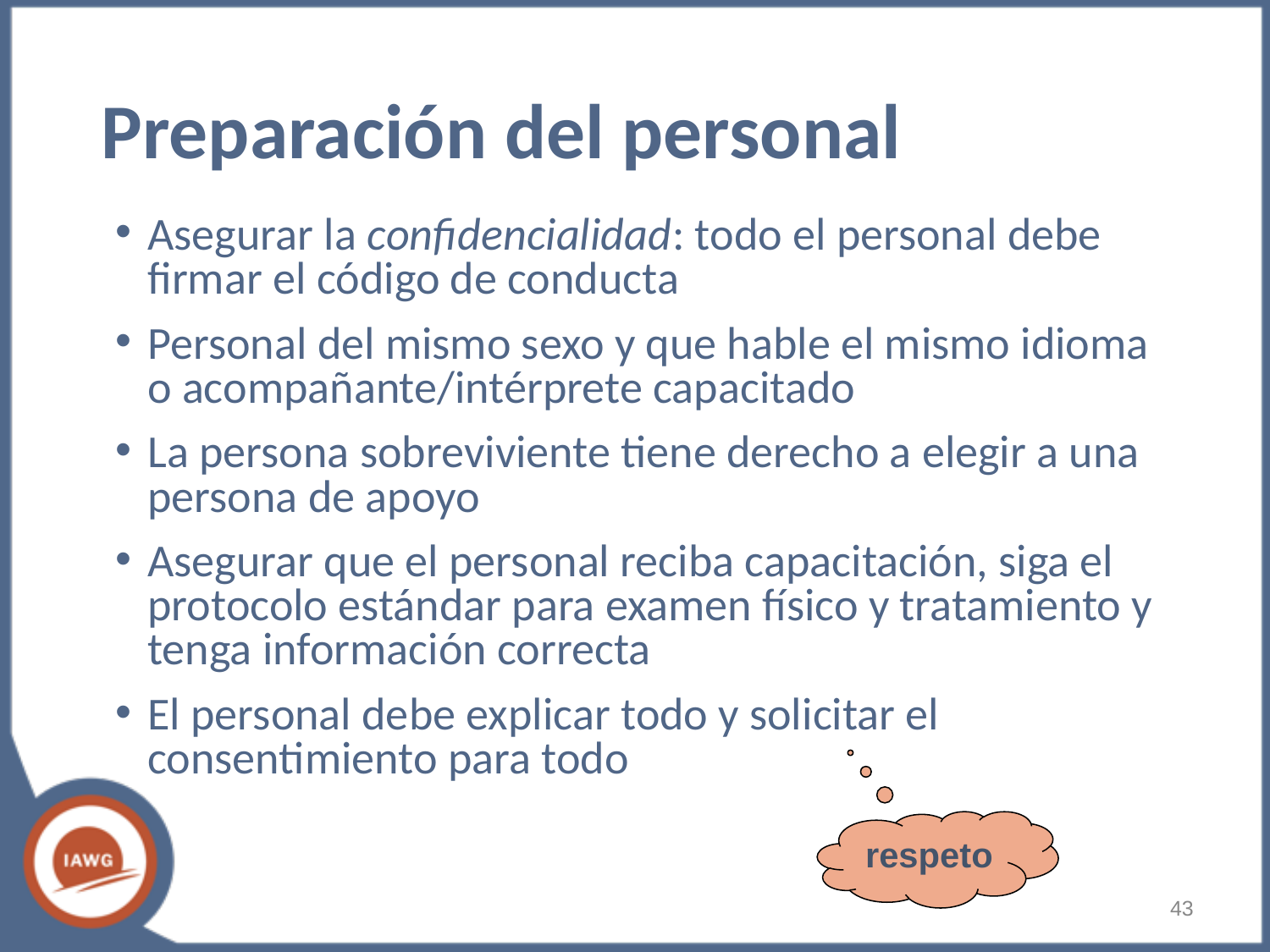

# Preparación del personal
Asegurar la confidencialidad: todo el personal debe firmar el código de conducta
Personal del mismo sexo y que hable el mismo idioma o acompañante/intérprete capacitado
La persona sobreviviente tiene derecho a elegir a una persona de apoyo
Asegurar que el personal reciba capacitación, siga el protocolo estándar para examen físico y tratamiento y tenga información correcta
El personal debe explicar todo y solicitar el consentimiento para todo
respeto
43